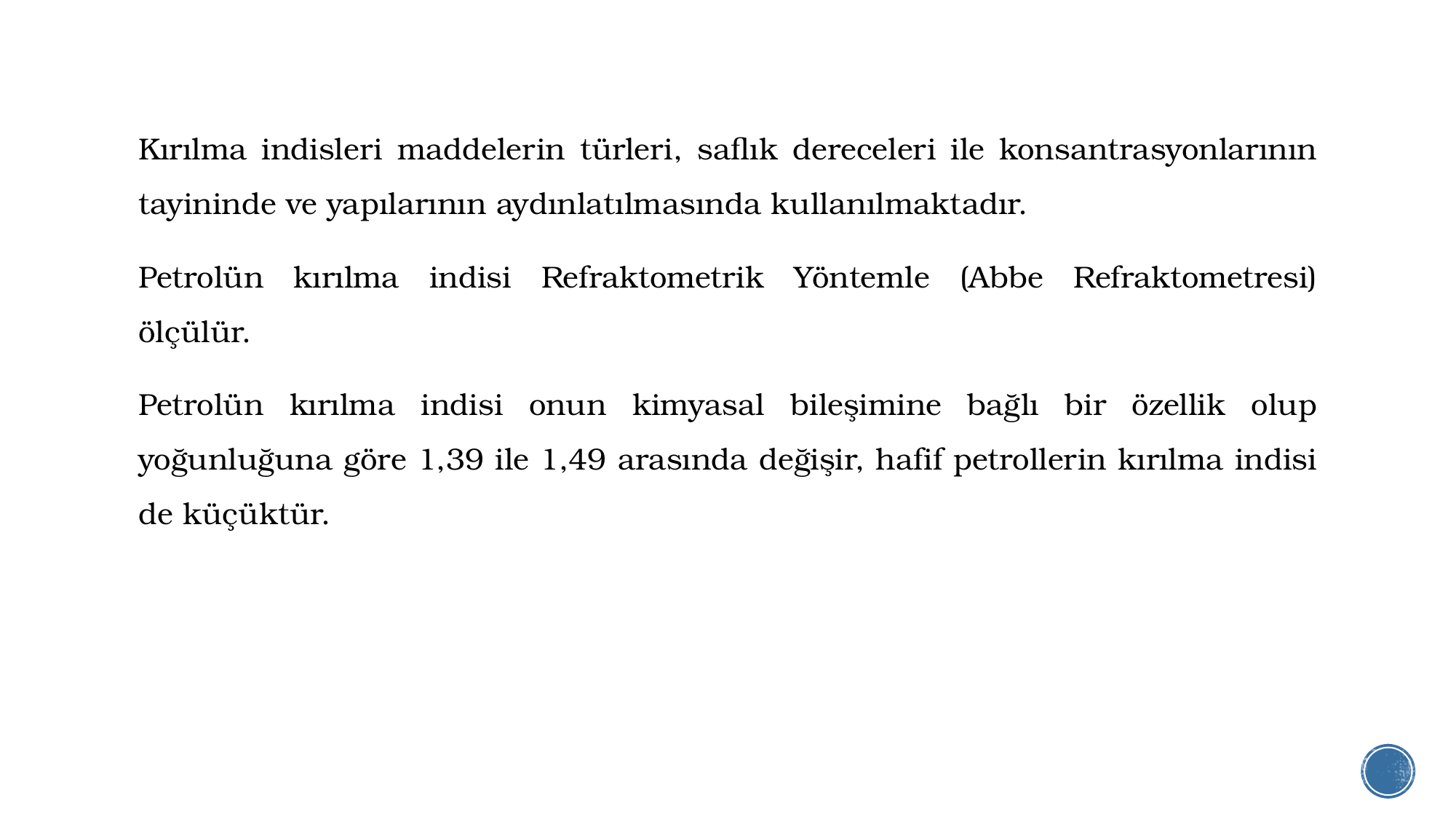

Kırılma indisleri maddelerin türleri, saflık dereceleri ile konsantrasyonlarının tayininde ve yapılarının aydınlatılmasında kullanılmaktadır.
Petrolün kırılma indisi Refraktometrik Yöntemle (Abbe Refraktometresi) ölçülür.
Petrolün kırılma indisi onun kimyasal bileşimine bağlı bir özellik olup yoğunluğuna göre 1,39 ile 1,49 arasında değişir, hafif petrollerin kırılma indisi de küçüktür.